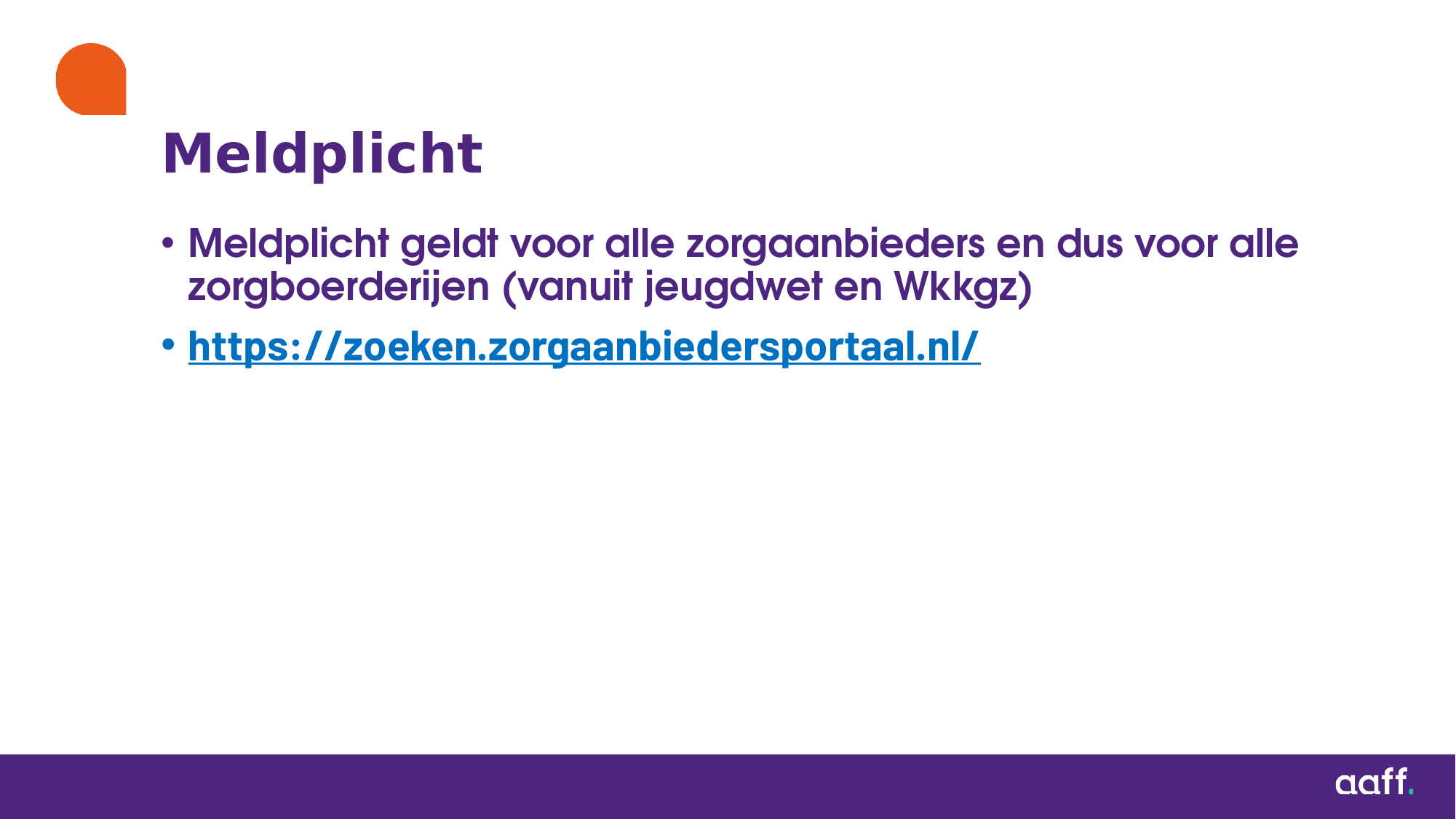

# Meldplicht
Meldplicht geldt voor alle zorgaanbieders en dus voor alle zorgboerderijen (vanuit jeugdwet en Wkkgz)
https://zoeken.zorgaanbiedersportaal.nl/